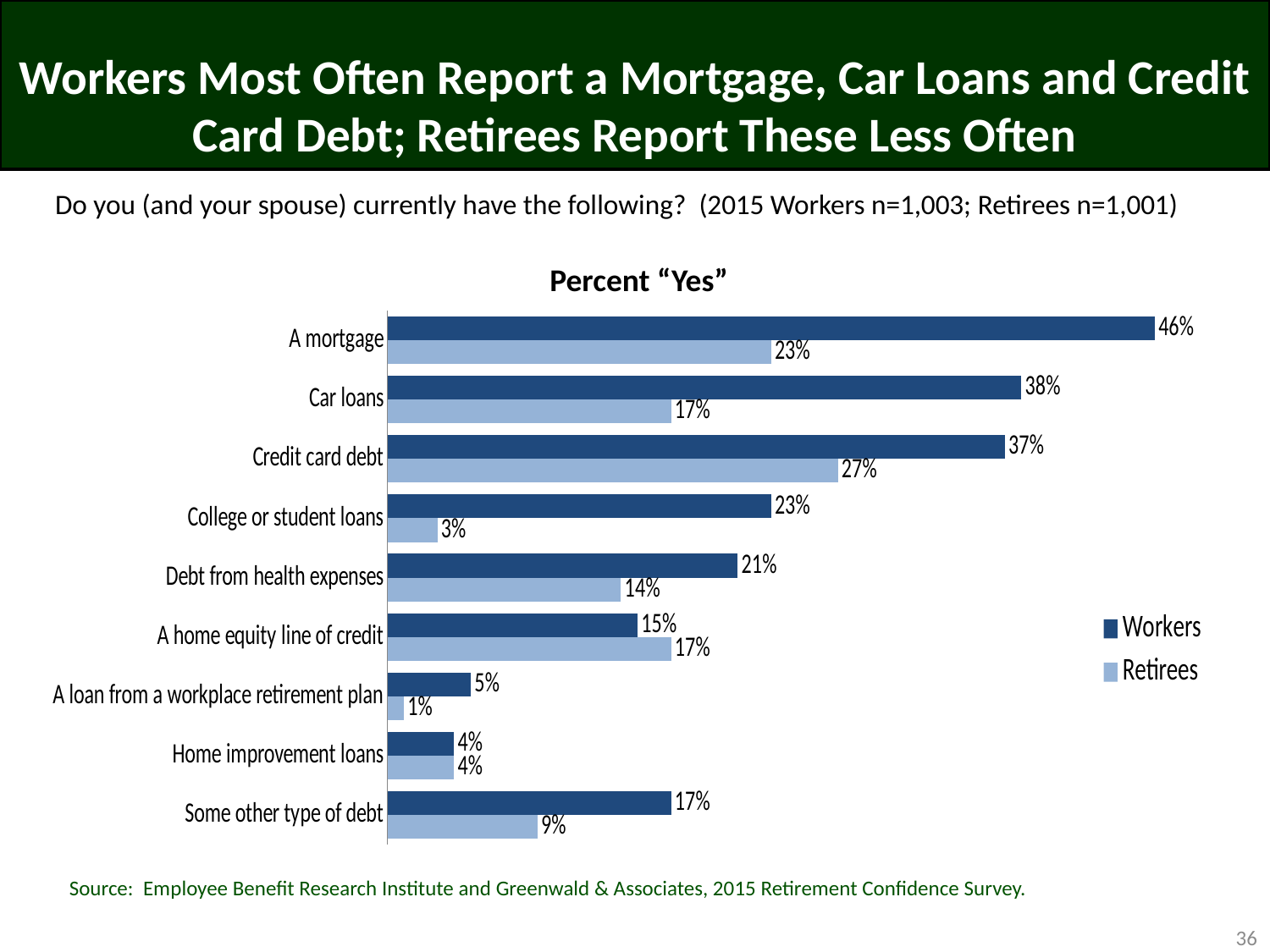

# Workers Most Often Report a Mortgage, Car Loans and Credit Card Debt; Retirees Report These Less Often
Do you (and your spouse) currently have the following?  (2015 Workers n=1,003; Retirees n=1,001)

### Chart

| Category | Retirees | Workers |
|---|---|---|
| Some other type of debt | 0.09 | 0.17 |
| Home improvement loans | 0.04 | 0.04 |
| A loan from a workplace retirement plan | 0.01 | 0.05 |
| A home equity line of credit | 0.17 | 0.15 |
| Debt from health expenses | 0.14 | 0.21 |
| College or student loans | 0.03 | 0.23 |
| Credit card debt | 0.27 | 0.37 |
| Car loans | 0.17 | 0.38 |
| A mortgage | 0.23 | 0.46 |
Percent “Yes”
Source:  Employee Benefit Research Institute and Greenwald & Associates, 2015 Retirement Confidence Survey.
36